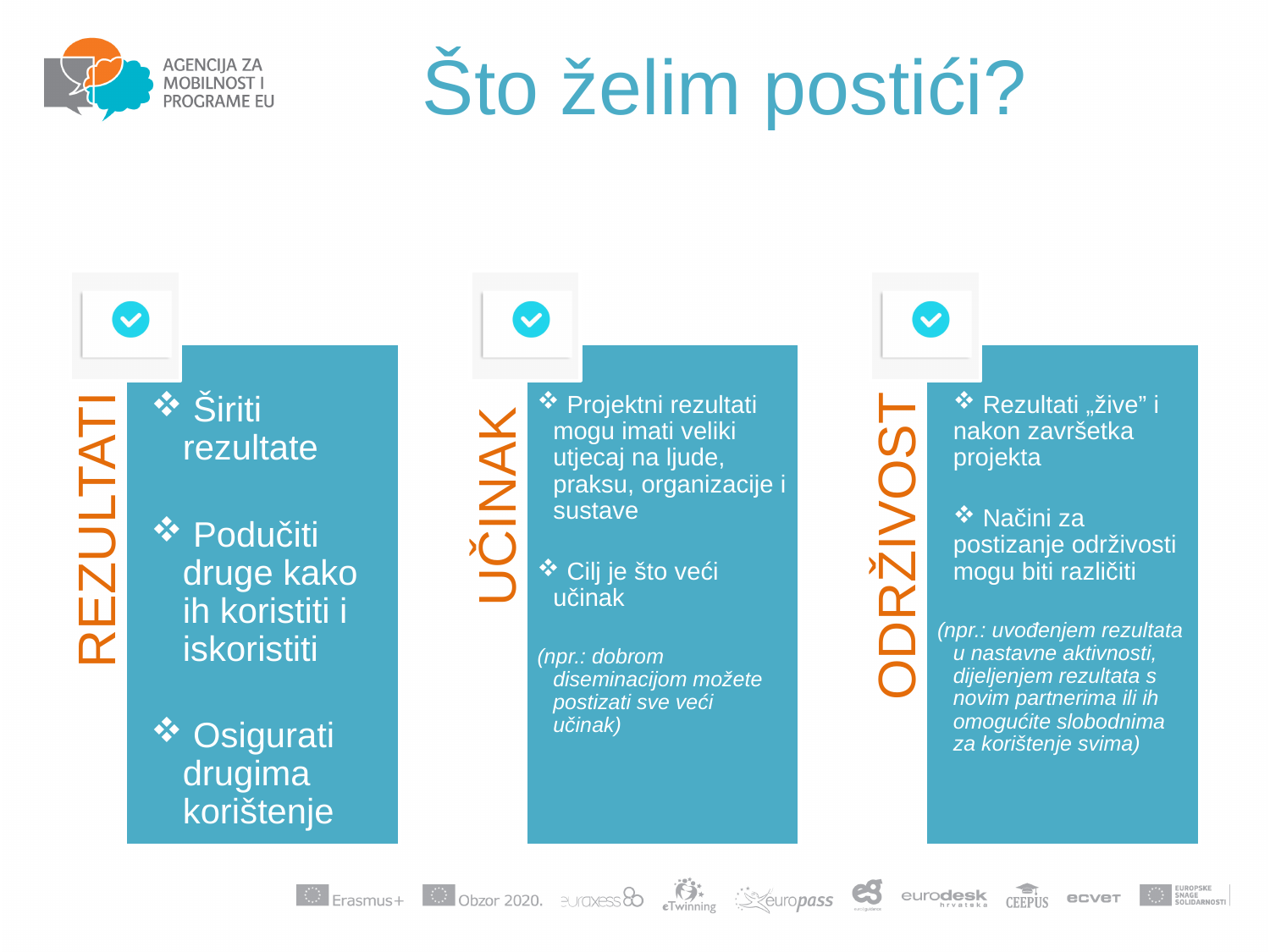

# Što želim postići?
REZULTATI
 Širiti rezultate

 Podučiti druge kako ih koristiti i iskoristiti

 Osigurati drugima korištenje
UČINAK
 Projektni rezultati mogu imati veliki utjecaj na ljude, praksu, organizacije i sustave

 Cilj je što veći učinak

(npr.: dobrom diseminacijom možete postizati sve veći učinak)
ODRŽIVOST
 Rezultati „žive” i nakon završetka projekta

 Načini za postizanje održivosti mogu biti različiti

(npr.: uvođenjem rezultata u nastavne aktivnosti, dijeljenjem rezultata s novim partnerima ili ih omogućite slobodnima za korištenje svima)